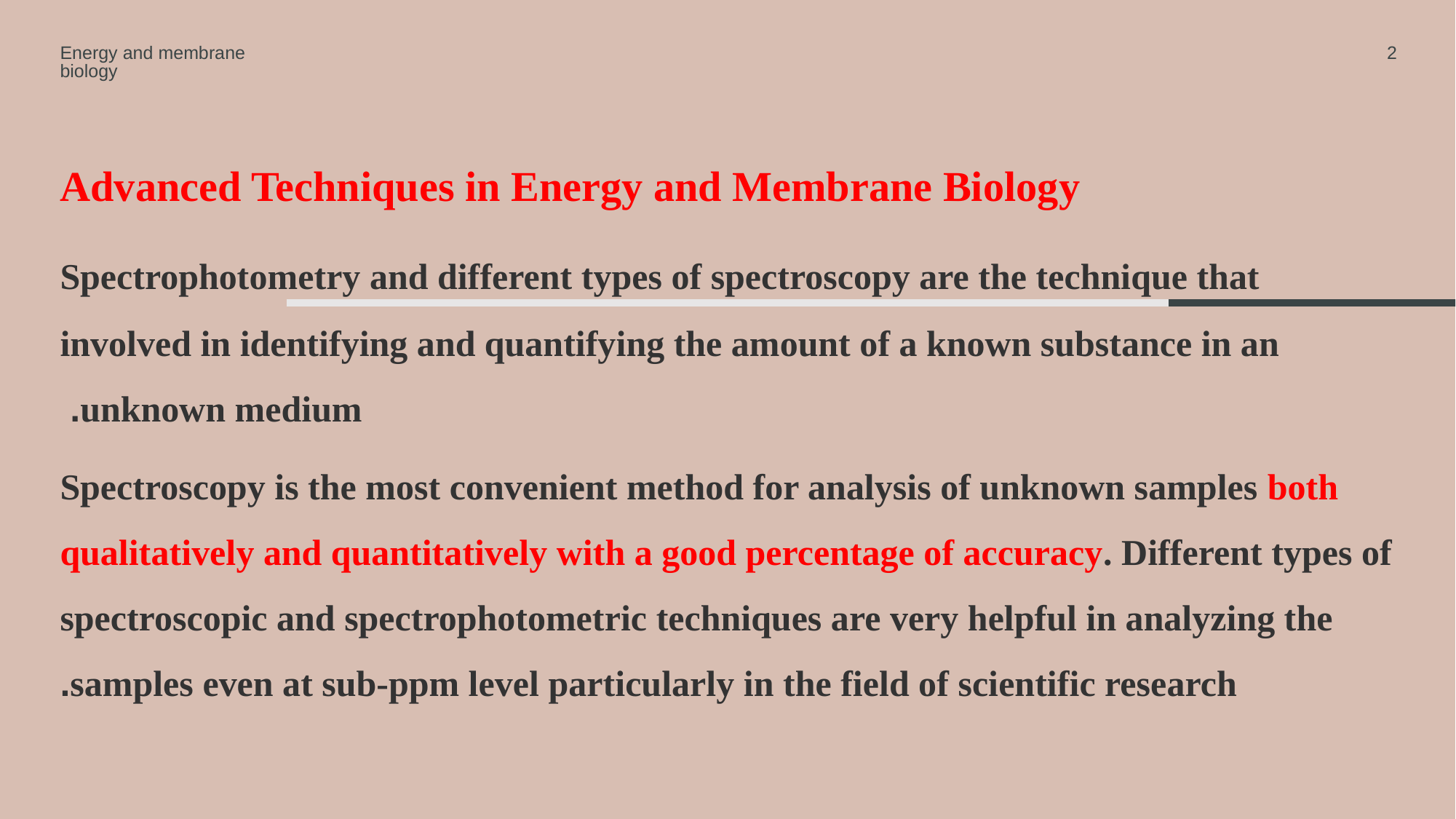

Energy and membrane biology
2
Advanced Techniques in Energy and Membrane Biology
 Spectrophotometry and different types of spectroscopy are the technique that involved in identifying and quantifying the amount of a known substance in an unknown medium.
Spectroscopy is the most convenient method for analysis of unknown samples both qualitatively and quantitatively with a good percentage of accuracy. Different types of spectroscopic and spectrophotometric techniques are very helpful in analyzing the samples even at sub-ppm level particularly in the field of scientific research.